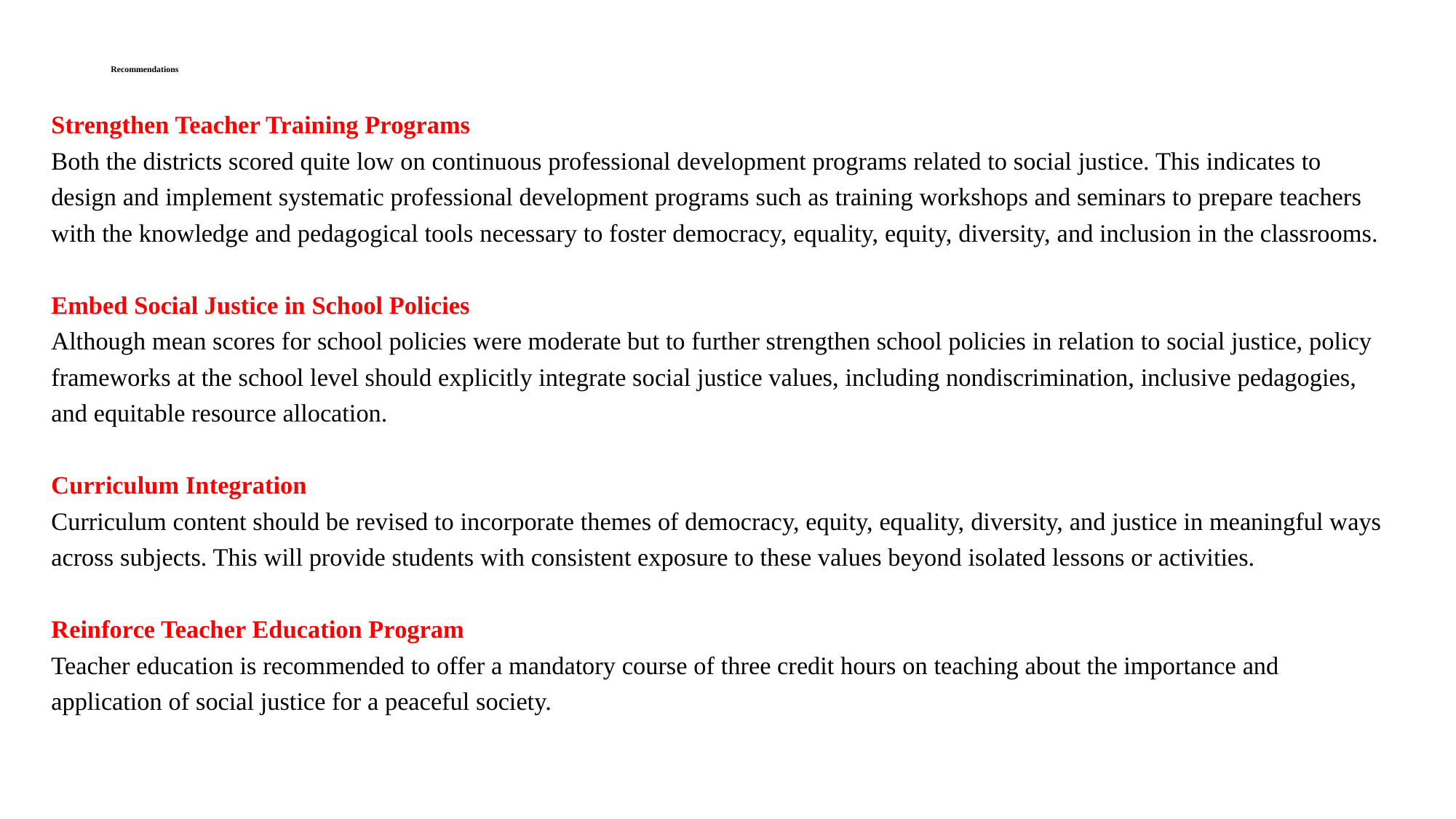

# Recommendations
Strengthen Teacher Training Programs
Both the districts scored quite low on continuous professional development programs related to social justice. This indicates to design and implement systematic professional development programs such as training workshops and seminars to prepare teachers with the knowledge and pedagogical tools necessary to foster democracy, equality, equity, diversity, and inclusion in the classrooms.

Embed Social Justice in School Policies
Although mean scores for school policies were moderate but to further strengthen school policies in relation to social justice, policy frameworks at the school level should explicitly integrate social justice values, including nondiscrimination, inclusive pedagogies, and equitable resource allocation.

Curriculum Integration
Curriculum content should be revised to incorporate themes of democracy, equity, equality, diversity, and justice in meaningful ways across subjects. This will provide students with consistent exposure to these values beyond isolated lessons or activities.

Reinforce Teacher Education Program
Teacher education is recommended to offer a mandatory course of three credit hours on teaching about the importance and application of social justice for a peaceful society.